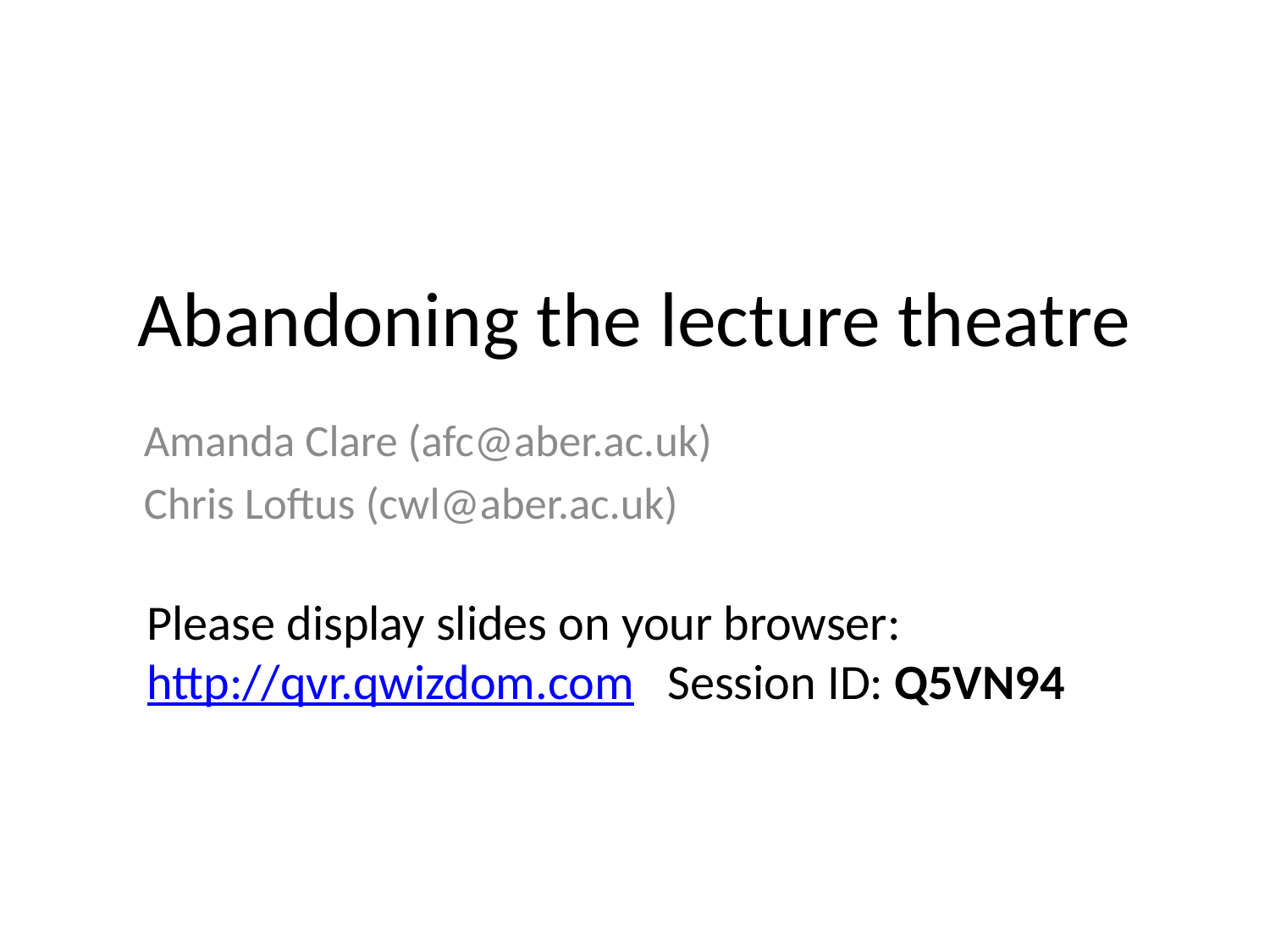

# Abandoning the lecture theatre
Amanda Clare (afc@aber.ac.uk)
Chris Loftus (cwl@aber.ac.uk)
Please display slides on your browser:
http://qvr.qwizdom.com   Session ID: Q5VN94